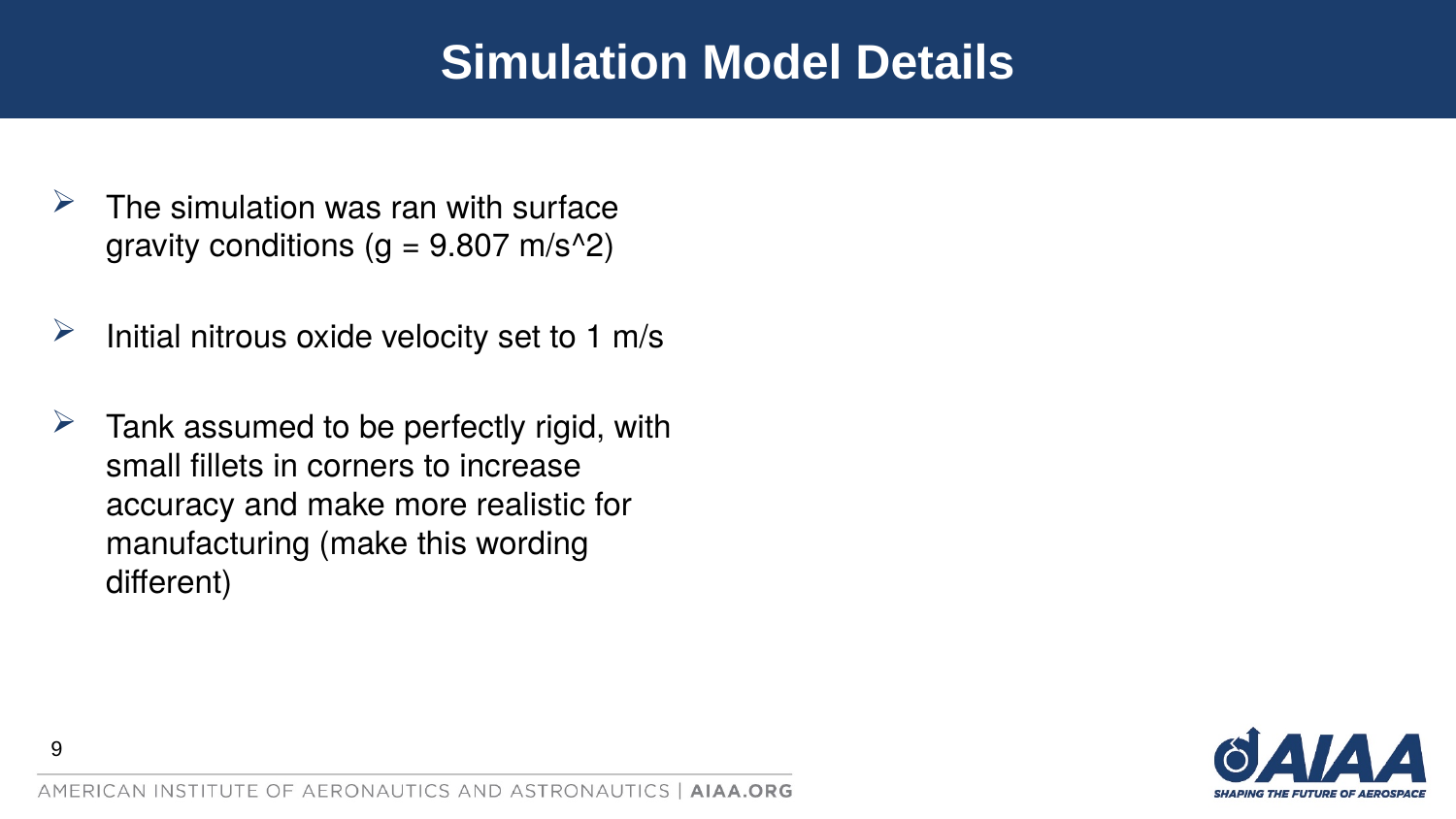

Simulation Model Details
The simulation was ran with surface gravity conditions (g = 9.807 m/s^2)

Initial nitrous oxide velocity set to 1 m/s

Tank assumed to be perfectly rigid, with small fillets in corners to increase accuracy and make more realistic for manufacturing (make this wording different)
9